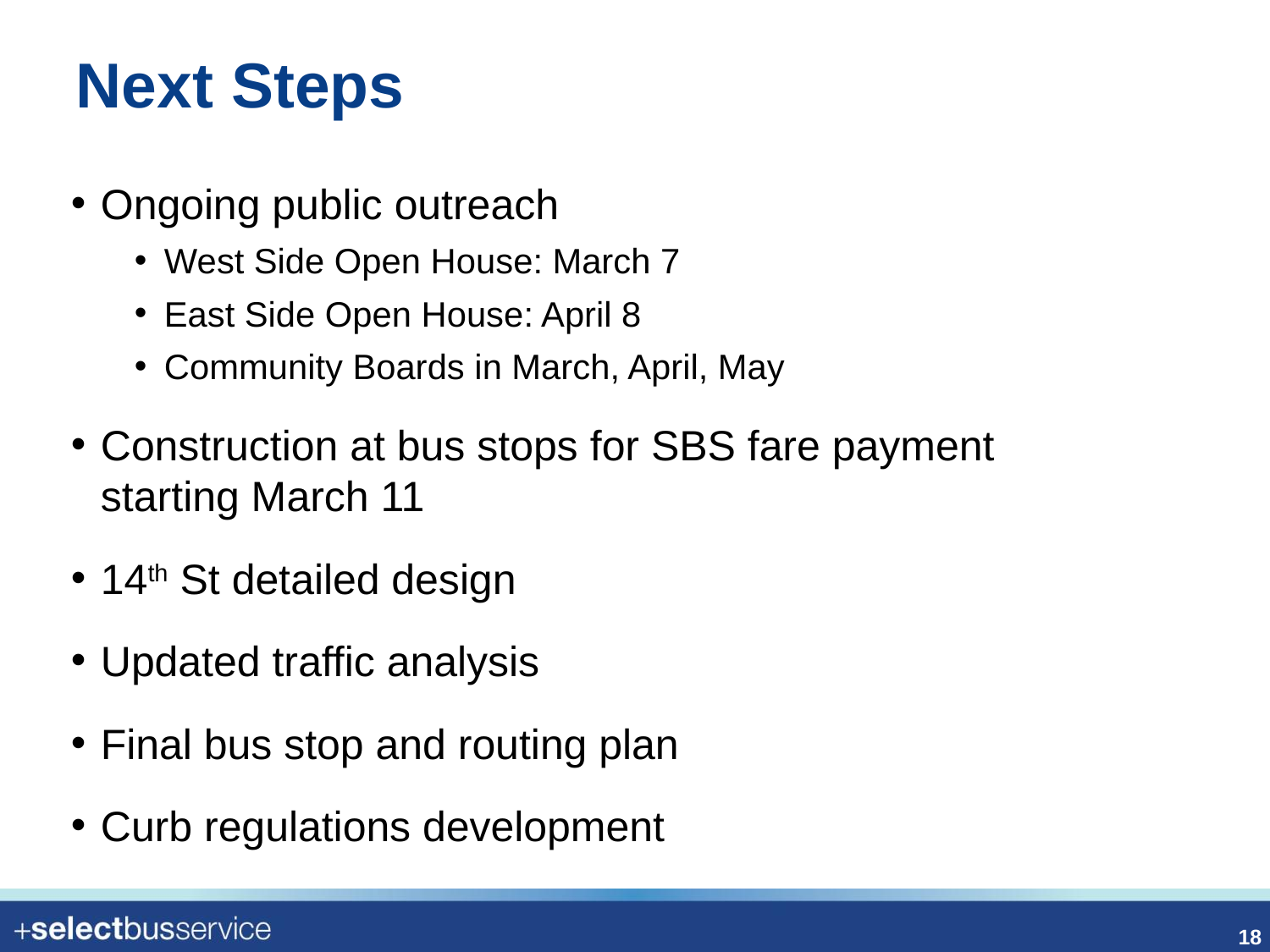

Next Steps
Ongoing public outreach
West Side Open House: March 7
East Side Open House: April 8
Community Boards in March, April, May
Construction at bus stops for SBS fare payment
starting March 11
14th St detailed design
Updated traffic analysis
Final bus stop and routing plan
Curb regulations development
18